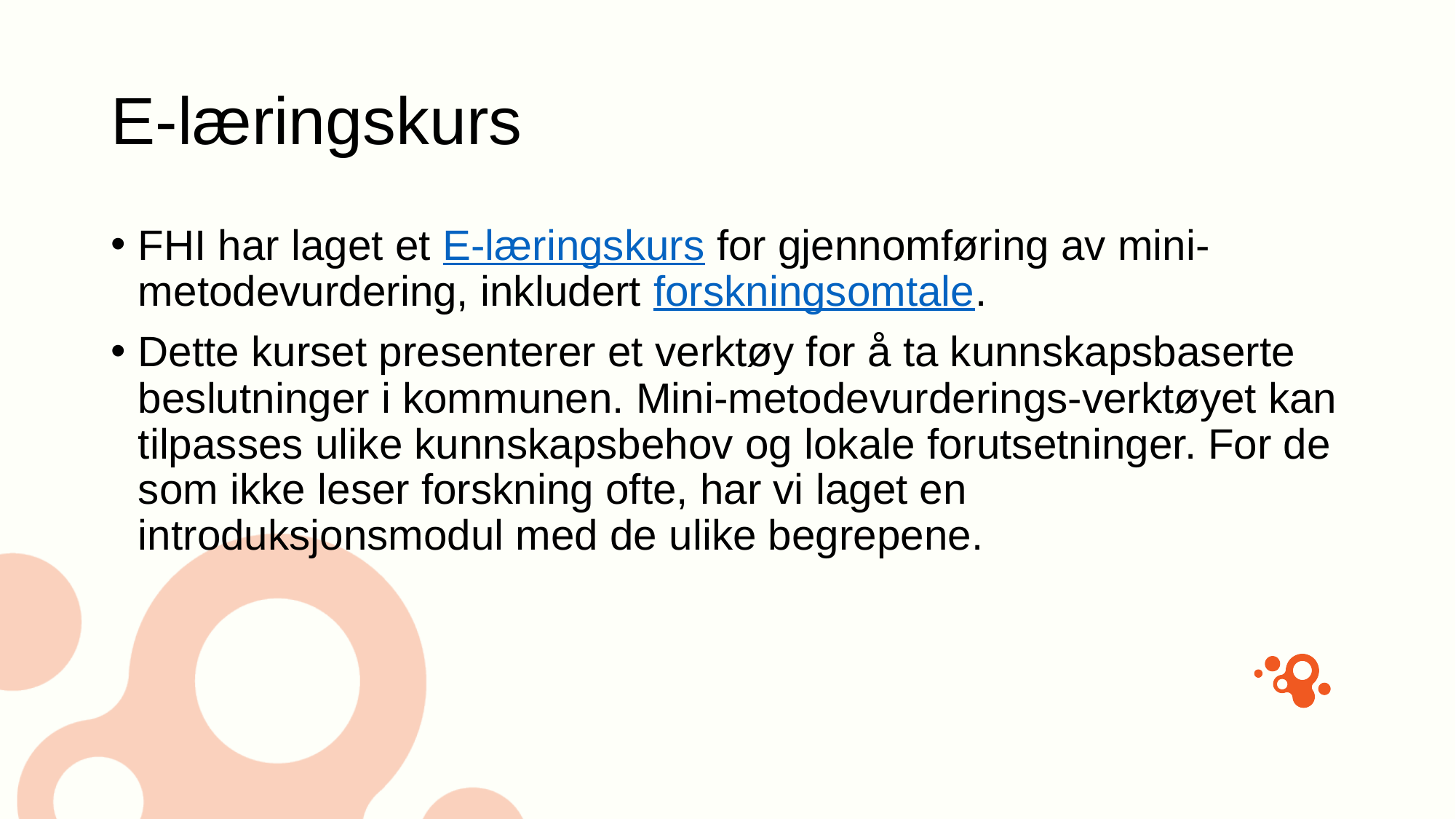

# E-læringskurs
FHI har laget et E-læringskurs for gjennomføring av mini-metodevurdering, inkludert forskningsomtale.
Dette kurset presenterer et verktøy for å ta kunnskapsbaserte beslutninger i kommunen. Mini-metodevurderings-verktøyet kan tilpasses ulike kunnskapsbehov og lokale forutsetninger. For de som ikke leser forskning ofte, har vi laget en introduksjonsmodul med de ulike begrepene.